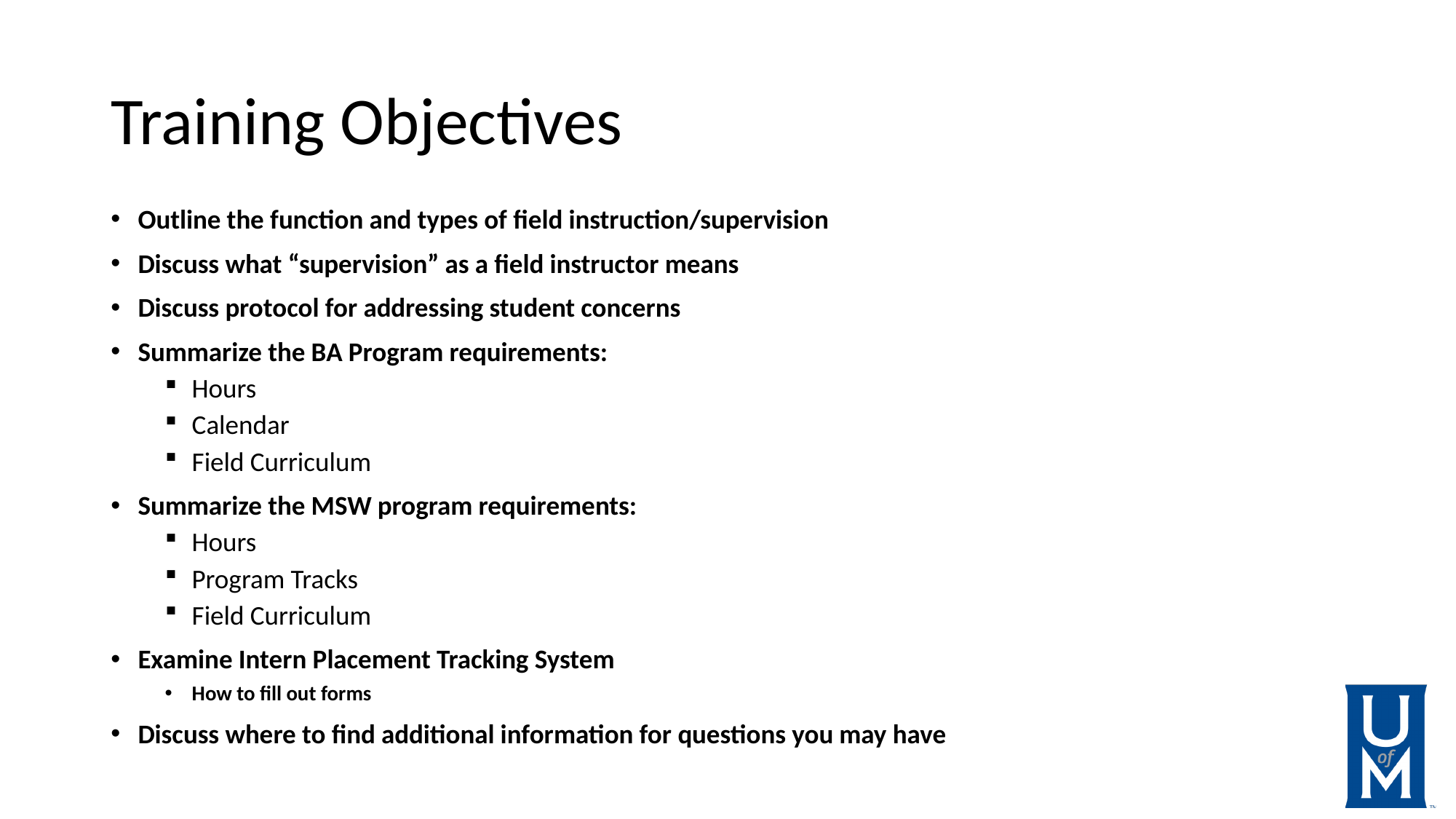

# Training Objectives
Outline the function and types of field instruction/supervision
Discuss what “supervision” as a field instructor means
Discuss protocol for addressing student concerns
Summarize the BA Program requirements:
Hours
Calendar
Field Curriculum
Summarize the MSW program requirements:
Hours
Program Tracks
Field Curriculum
Examine Intern Placement Tracking System
How to fill out forms
Discuss where to find additional information for questions you may have